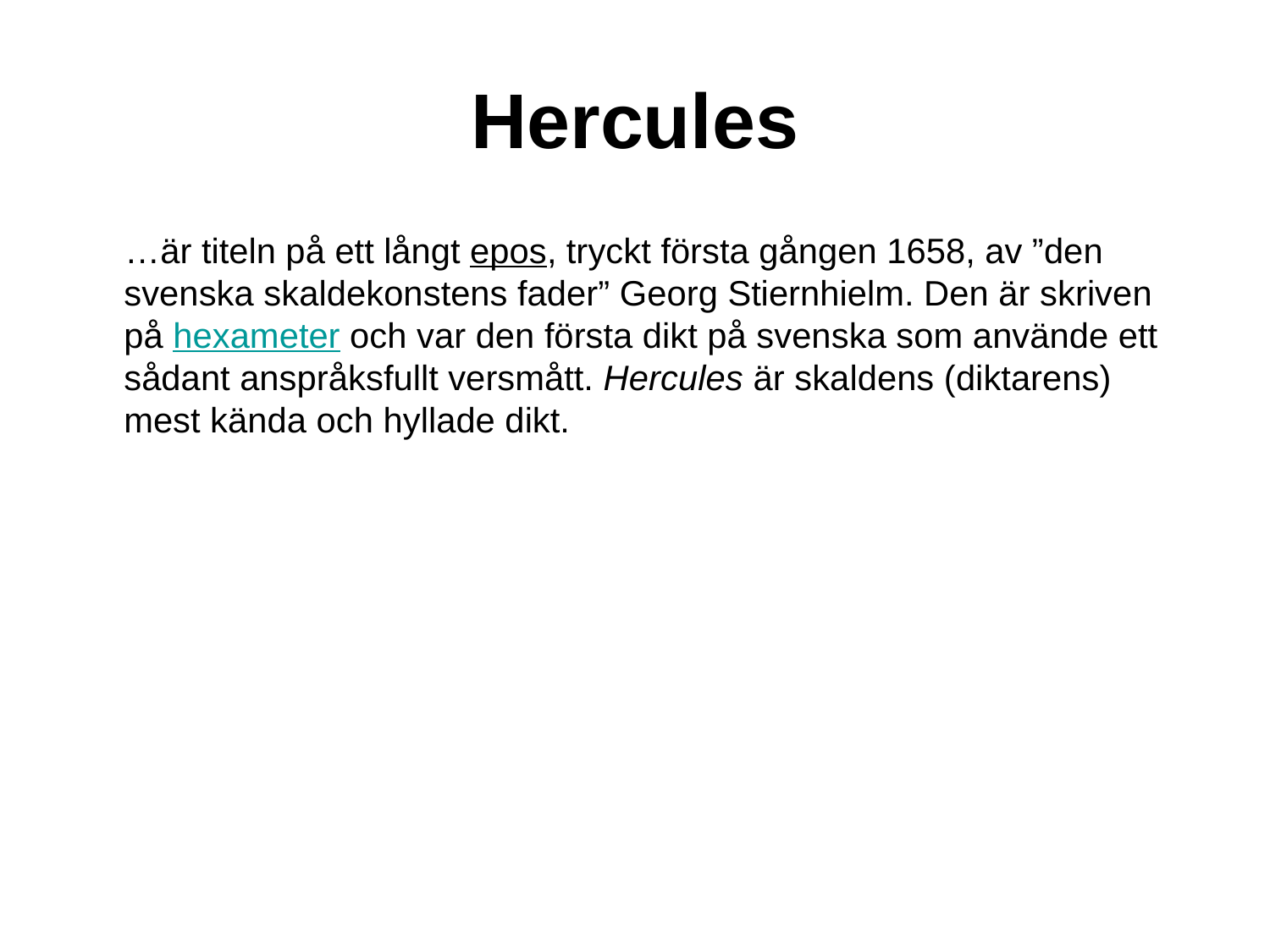

# Hercules
     …är titeln på ett långt epos, tryckt första gången 1658, av ”den svenska skaldekonstens fader” Georg Stiernhielm. Den är skriven på hexameter och var den första dikt på svenska som använde ett sådant anspråksfullt versmått. Hercules är skaldens (diktarens) mest kända och hyllade dikt.